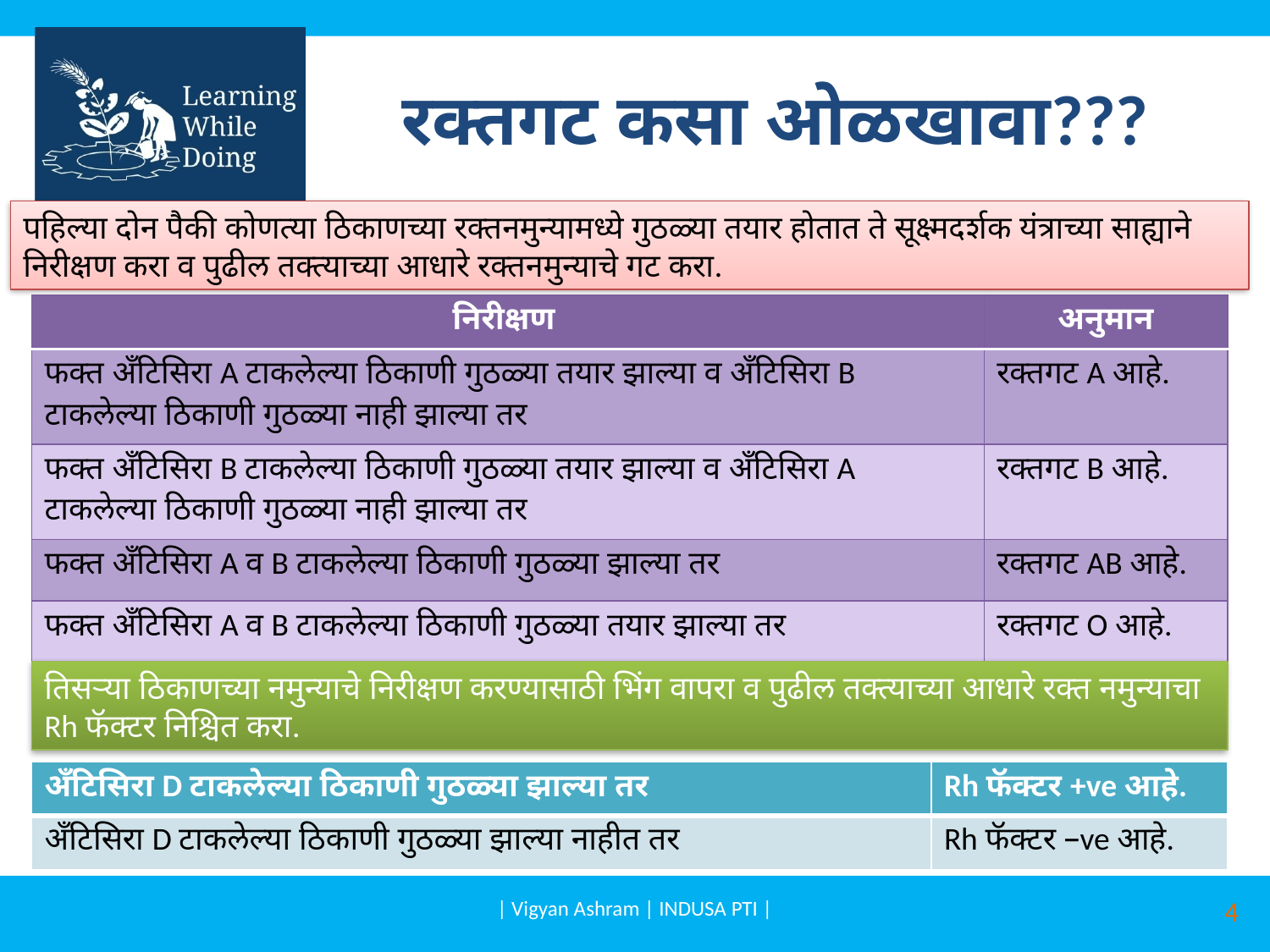

# रक्तगट कसा ओळखावा???
पहिल्या दोन पैकी कोणत्या ठिकाणच्या रक्तनमुन्यामध्ये गुठळ्या तयार होतात ते सूक्ष्मदर्शक यंत्राच्या साह्याने निरीक्षण करा व पुढील तक्त्याच्या आधारे रक्तनमुन्याचे गट करा.
| निरीक्षण | अनुमान |
| --- | --- |
| फक्त अँटिसिरा A टाकलेल्या ठिकाणी गुठळ्या तयार झाल्या व अँटिसिरा B टाकलेल्या ठिकाणी गुठळ्या नाही झाल्या तर | रक्तगट A आहे. |
| फक्त अँटिसिरा B टाकलेल्या ठिकाणी गुठळ्या तयार झाल्या व अँटिसिरा A टाकलेल्या ठिकाणी गुठळ्या नाही झाल्या तर | रक्तगट B आहे. |
| फक्त अँटिसिरा A व B टाकलेल्या ठिकाणी गुठळ्या झाल्या तर | रक्तगट AB आहे. |
| फक्त अँटिसिरा A व B टाकलेल्या ठिकाणी गुठळ्या तयार झाल्या तर | रक्तगट O आहे. |
तिसऱ्या ठिकाणच्या नमुन्याचे निरीक्षण करण्यासाठी भिंग वापरा व पुढील तक्त्याच्या आधारे रक्त नमुन्याचा Rh फॅक्टर निश्चित करा.
| अँटिसिरा D टाकलेल्या ठिकाणी गुठळ्या झाल्या तर | Rh फॅक्टर +ve आहे. |
| --- | --- |
| अँटिसिरा D टाकलेल्या ठिकाणी गुठळ्या झाल्या नाहीत तर | Rh फॅक्टर –ve आहे. |
| Vigyan Ashram | INDUSA PTI |
4